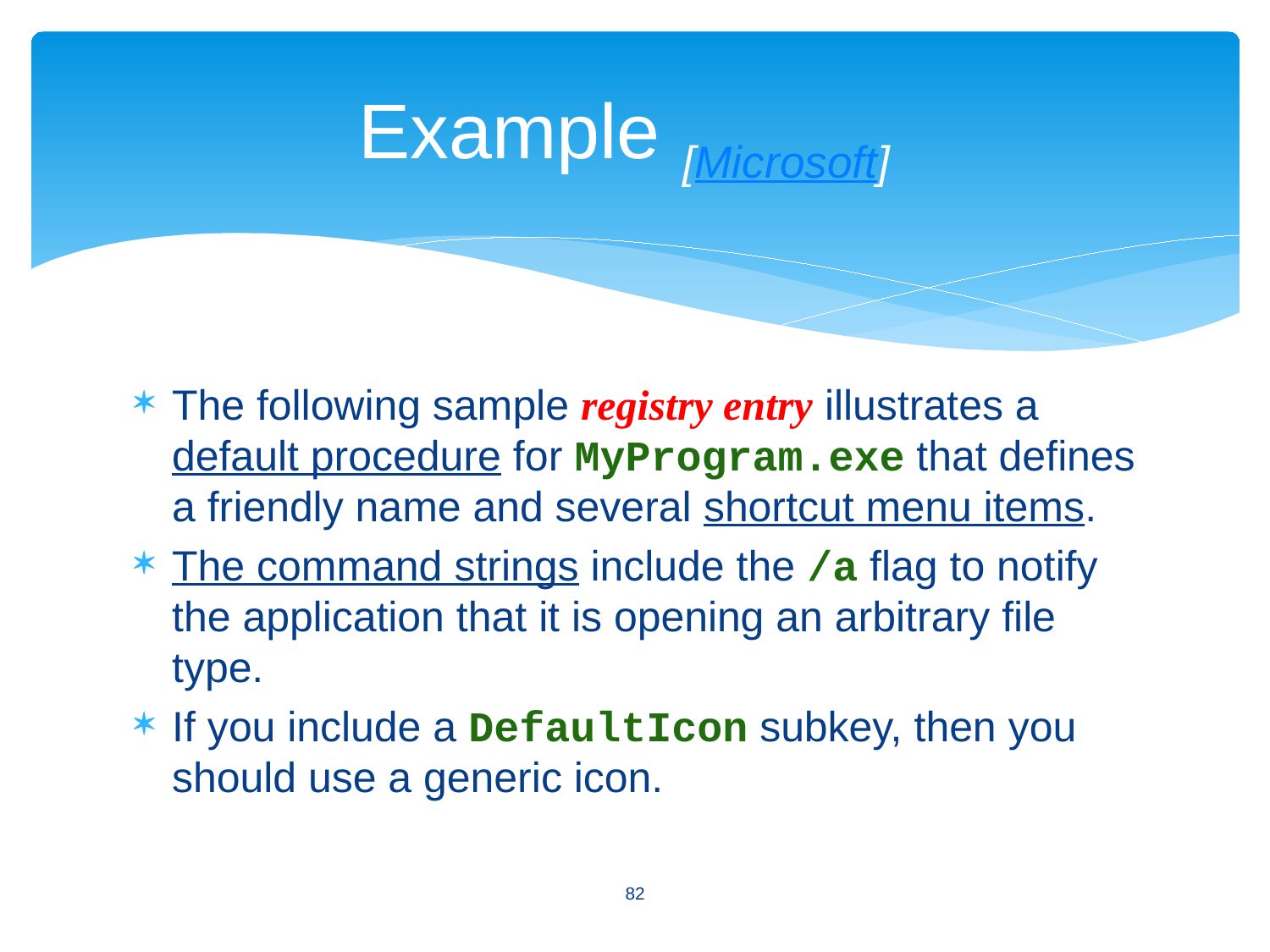

# Example [Microsoft]
The following sample registry entry illustrates a default procedure for MyProgram.exe that defines a friendly name and several shortcut menu items.
The command strings include the /a flag to notify the application that it is opening an arbitrary file type.
If you include a DefaultIcon subkey, then you should use a generic icon.
82